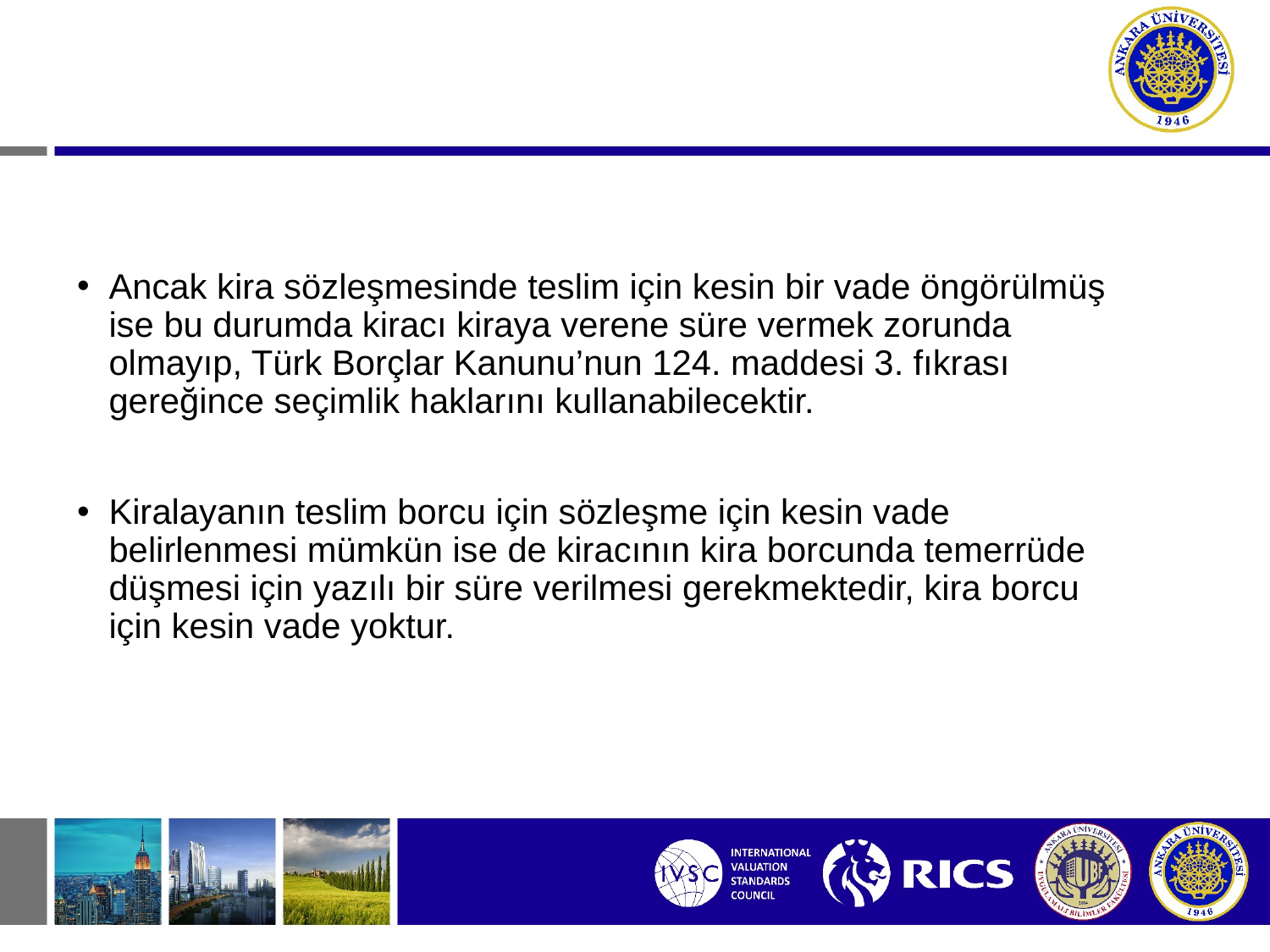

Ancak kira sözleşmesinde teslim için kesin bir vade öngörülmüş ise bu durumda kiracı kiraya verene süre vermek zorunda olmayıp, Türk Borçlar Kanunu’nun 124. maddesi 3. fıkrası gereğince seçimlik haklarını kullanabilecektir.

Kiralayanın teslim borcu için sözleşme için kesin vade belirlenmesi mümkün ise de kiracının kira borcunda temerrüde düşmesi için yazılı bir süre verilmesi gerekmektedir, kira borcu için kesin vade yoktur.